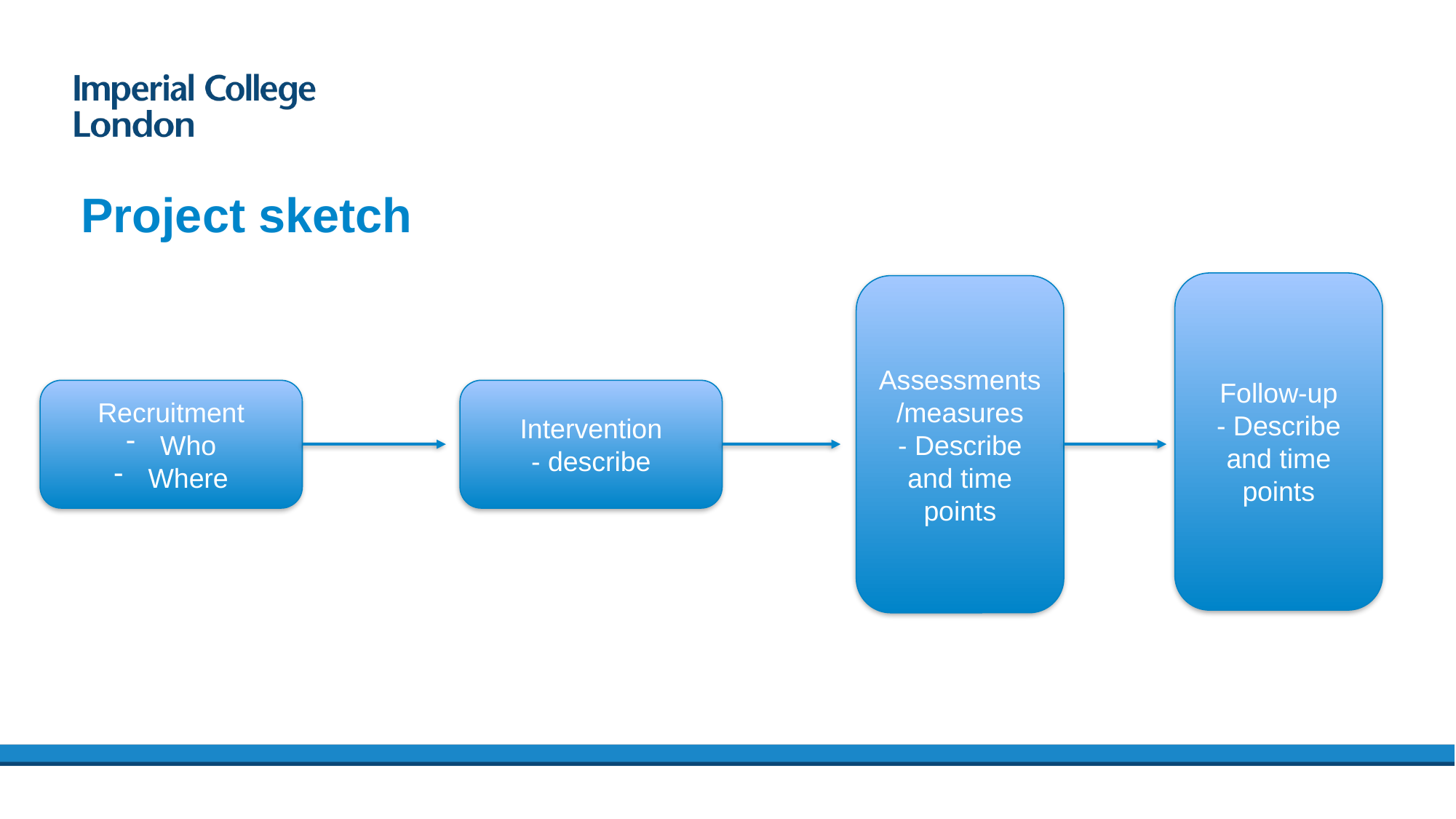

# Project sketch
Follow-up
- Describe and time points
Assessments/measures
- Describe and time points
Recruitment
Who
Where
Intervention
- describe